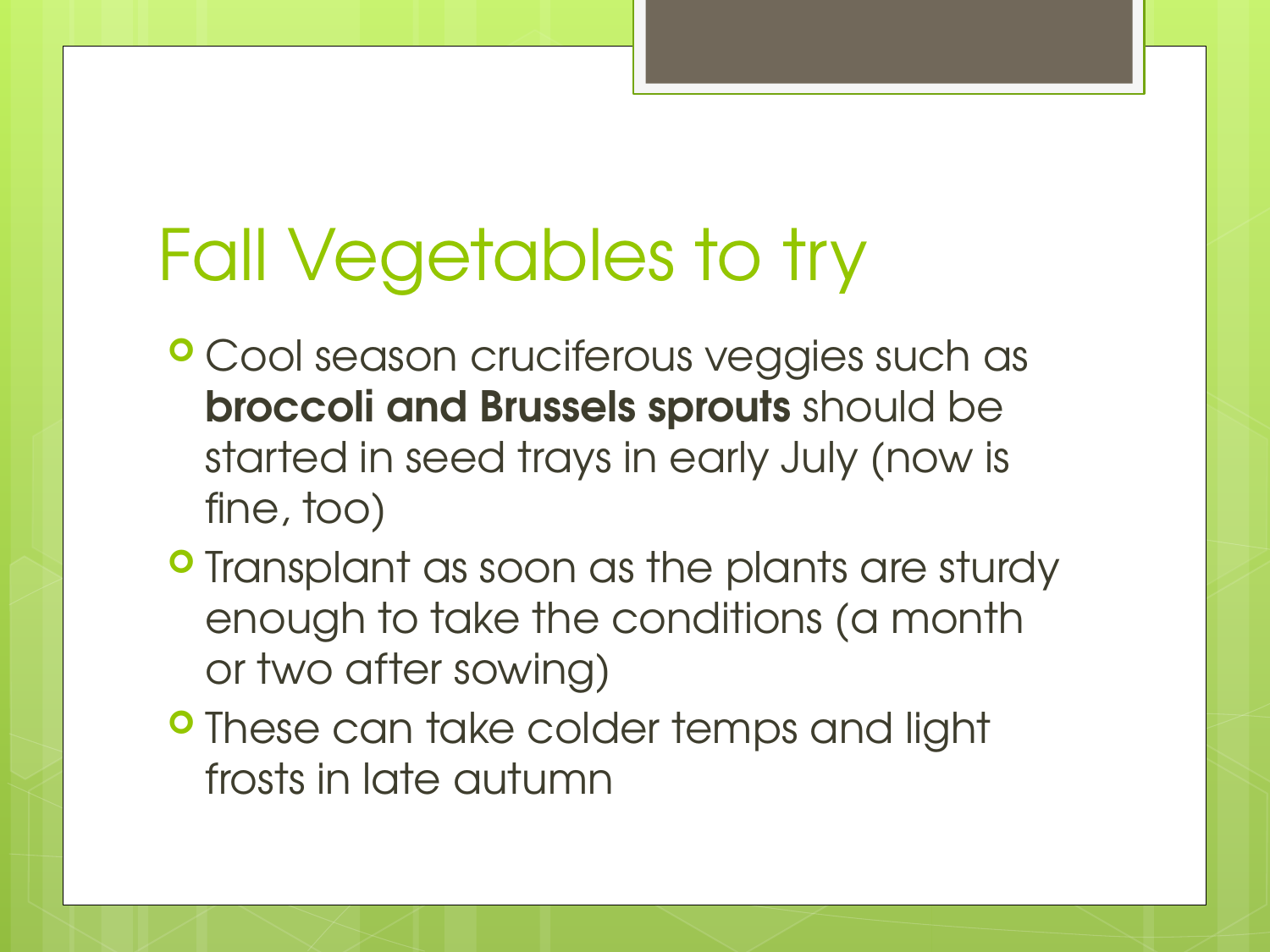

# Fall Vegetables to try
Cool season cruciferous veggies such as broccoli and Brussels sprouts should be started in seed trays in early July (now is fine, too)
Transplant as soon as the plants are sturdy enough to take the conditions (a month or two after sowing)
These can take colder temps and light frosts in late autumn